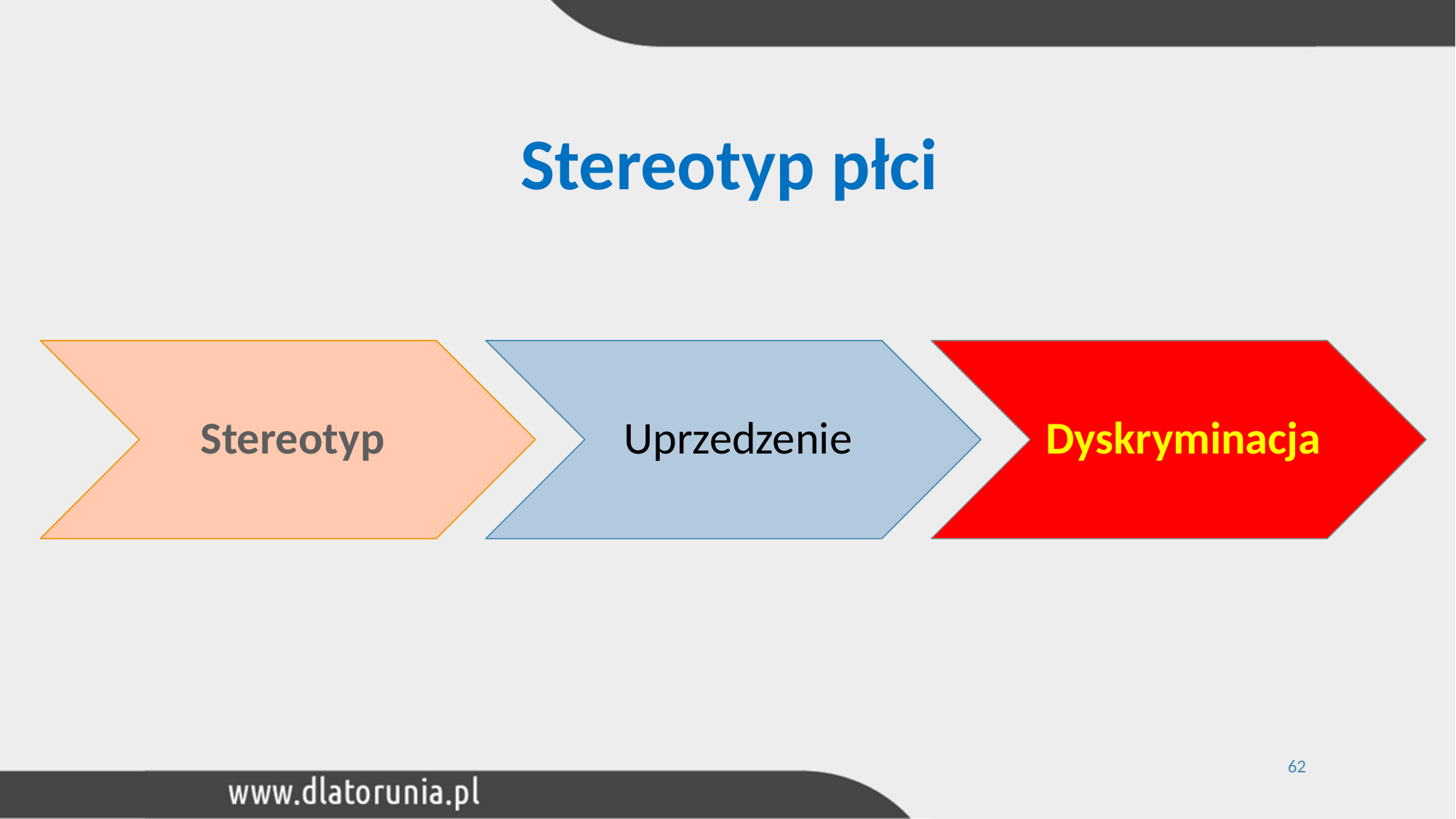

# Stereotyp płci
Stereotyp
Uprzedzenie
Dyskryminacja
62